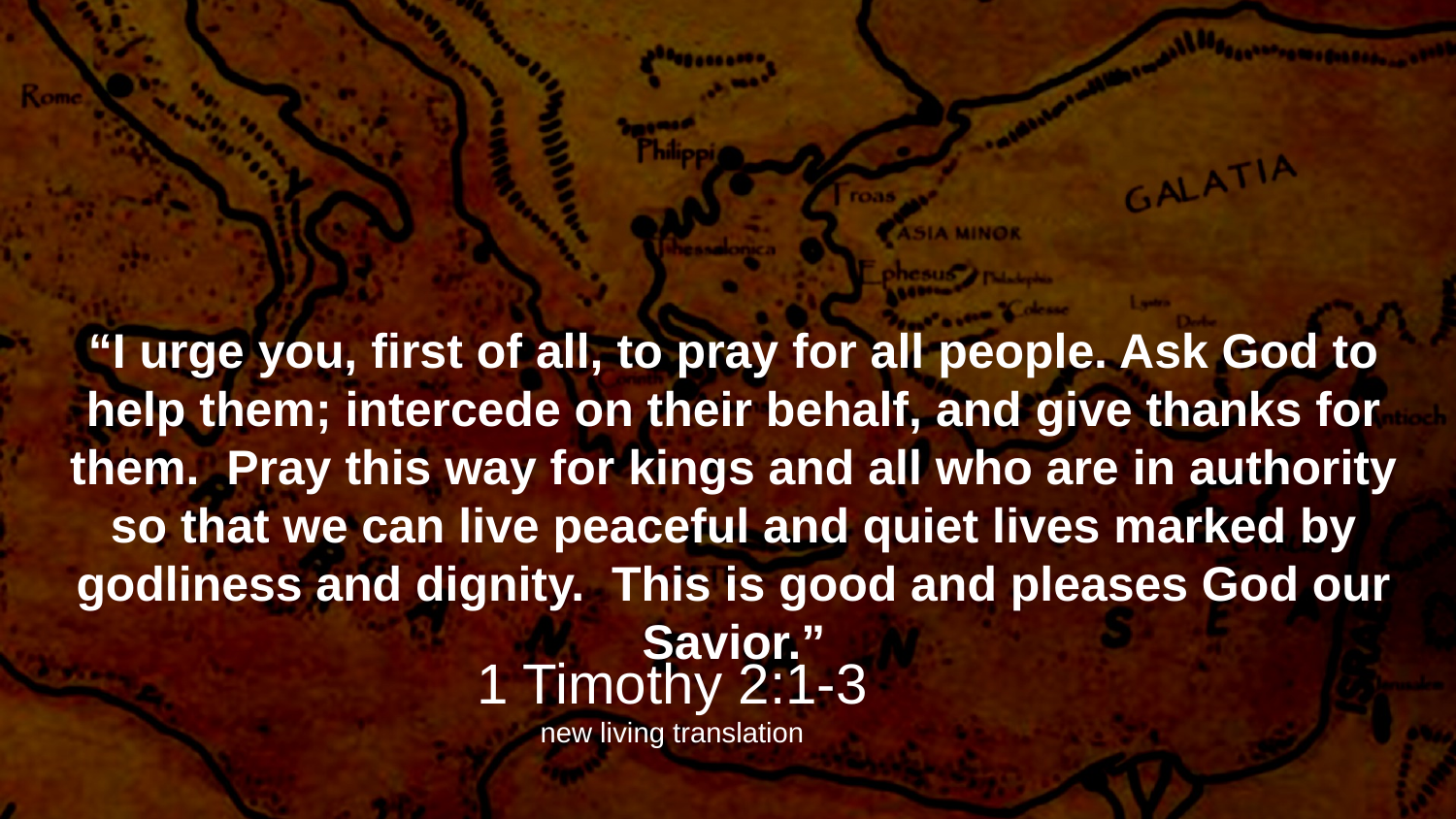

“I urge you, first of all, to pray for all people. Ask God to help them; intercede on their behalf, and give thanks for them.  Pray this way for kings and all who are in authority so that we can live peaceful and quiet lives marked by godliness and dignity.  This is good and pleases God our Savior.”
1 Timothy 2:1-3
new living translation